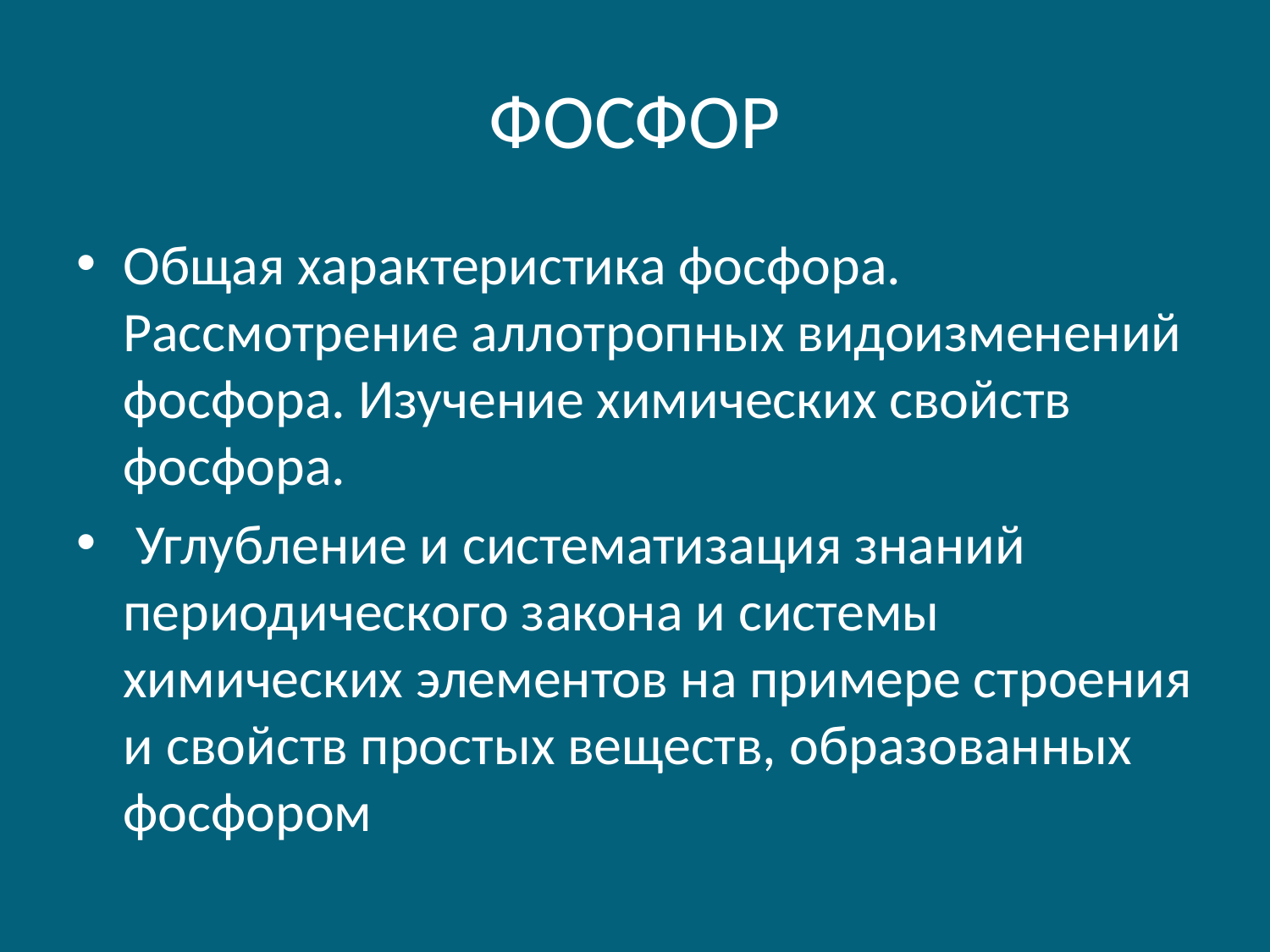

# ФОСФОР
Общая характеристика фосфора. Рассмотрение аллотропных видоизменений фосфора. Изучение химических свойств фосфора.
 Углубление и систематизация знаний периодического закона и системы химических элементов на примере строения и свойств простых веществ, образованных фосфором